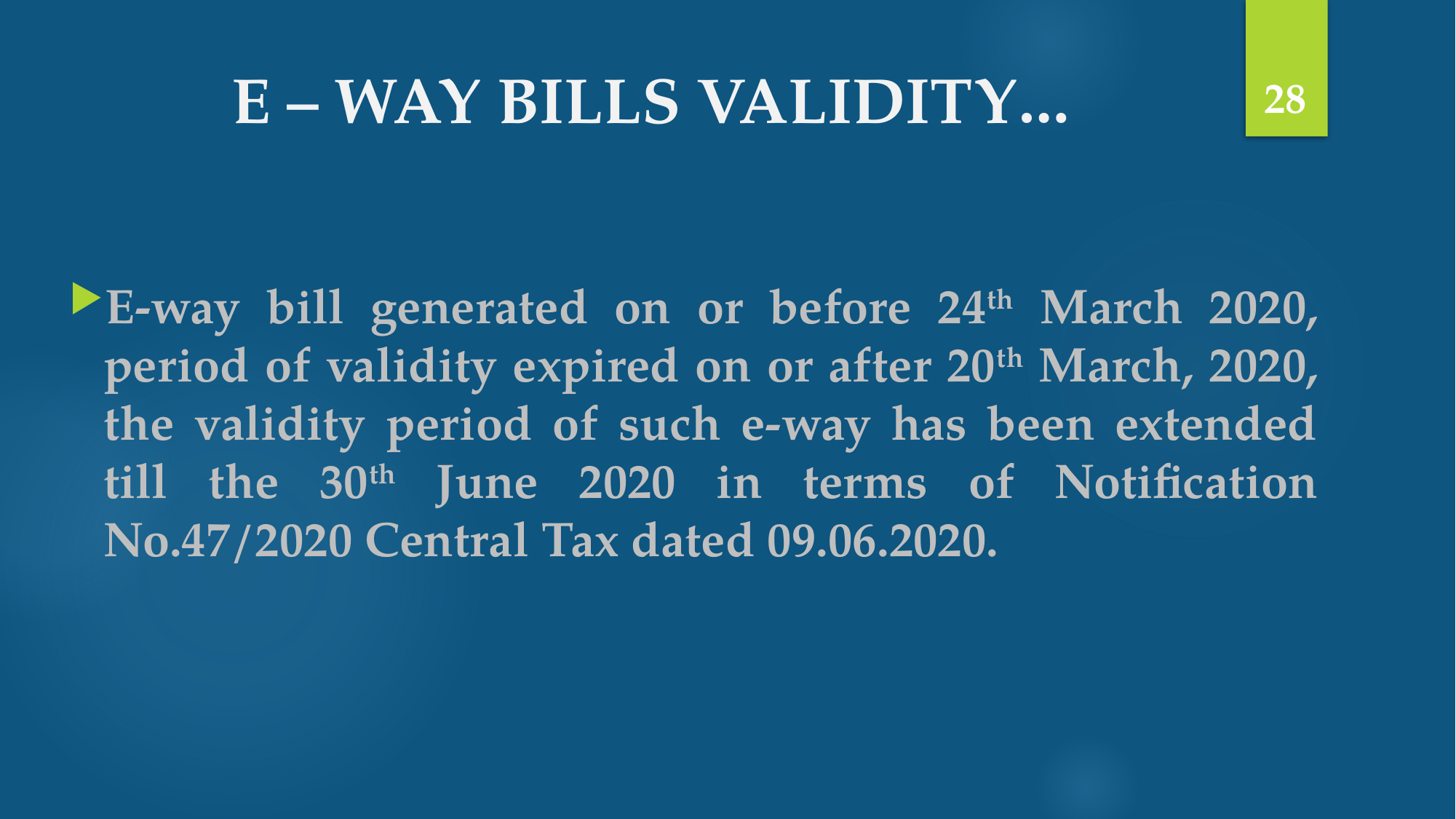

28
# E – WAY BILLS VALIDITY…

E-way bill generated on or before 24th March 2020, period of validity expired on or after 20th March, 2020, the validity period of such e-way has been extended till the 30th June 2020 in terms of Notification No.47/2020 Central Tax dated 09.06.2020.